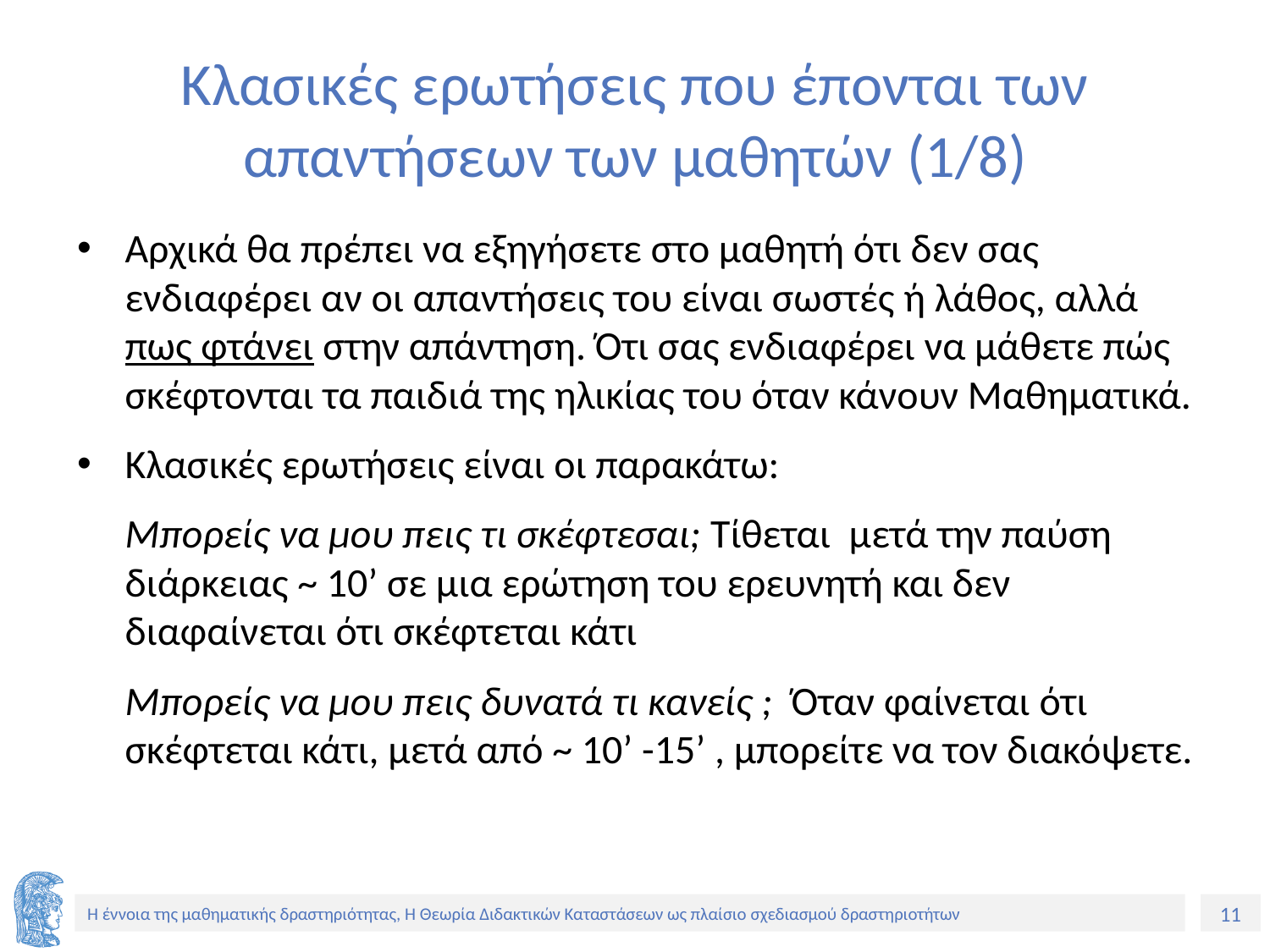

# Κλασικές ερωτήσεις που έπονται των απαντήσεων των μαθητών (1/8)
Αρχικά θα πρέπει να εξηγήσετε στο μαθητή ότι δεν σας ενδιαφέρει αν οι απαντήσεις του είναι σωστές ή λάθος, αλλά πως φτάνει στην απάντηση. Ότι σας ενδιαφέρει να μάθετε πώς σκέφτονται τα παιδιά της ηλικίας του όταν κάνουν Μαθηματικά.
Κλασικές ερωτήσεις είναι οι παρακάτω:
	Μπορείς να μου πεις τι σκέφτεσαι; Τίθεται  μετά την παύση διάρκειας ~ 10’ σε μια ερώτηση του ερευνητή και δεν διαφαίνεται ότι σκέφτεται κάτι
	Μπορείς να μου πεις δυνατά τι κανείς ;  Όταν φαίνεται ότι σκέφτεται κάτι, μετά από ~ 10’ -15’ , μπορείτε να τον διακόψετε.